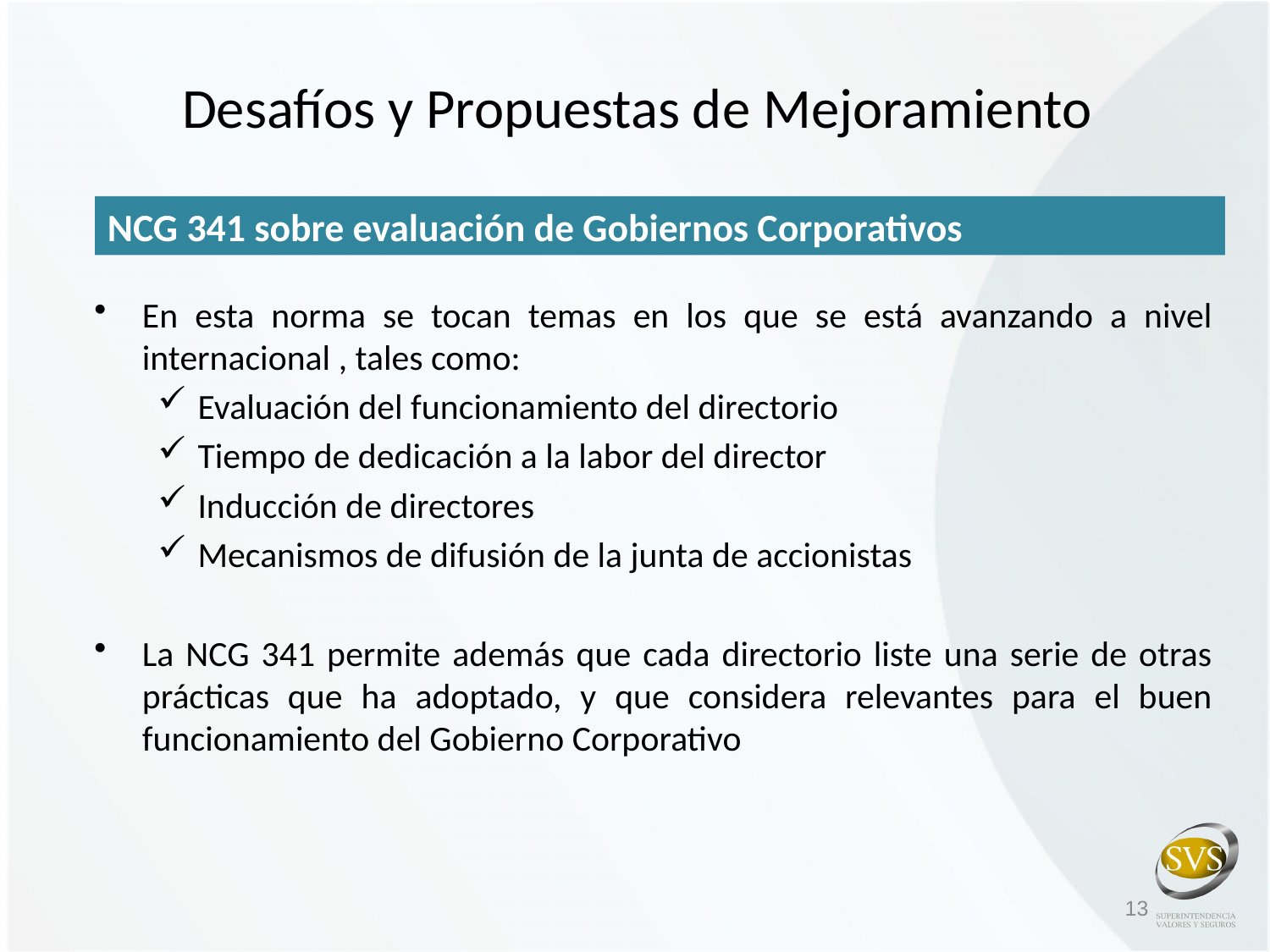

# Desafíos y Propuestas de Mejoramiento
NCG 341 sobre evaluación de Gobiernos Corporativos
En esta norma se tocan temas en los que se está avanzando a nivel internacional , tales como:
Evaluación del funcionamiento del directorio
Tiempo de dedicación a la labor del director
Inducción de directores
Mecanismos de difusión de la junta de accionistas

La NCG 341 permite además que cada directorio liste una serie de otras prácticas que ha adoptado, y que considera relevantes para el buen funcionamiento del Gobierno Corporativo

13